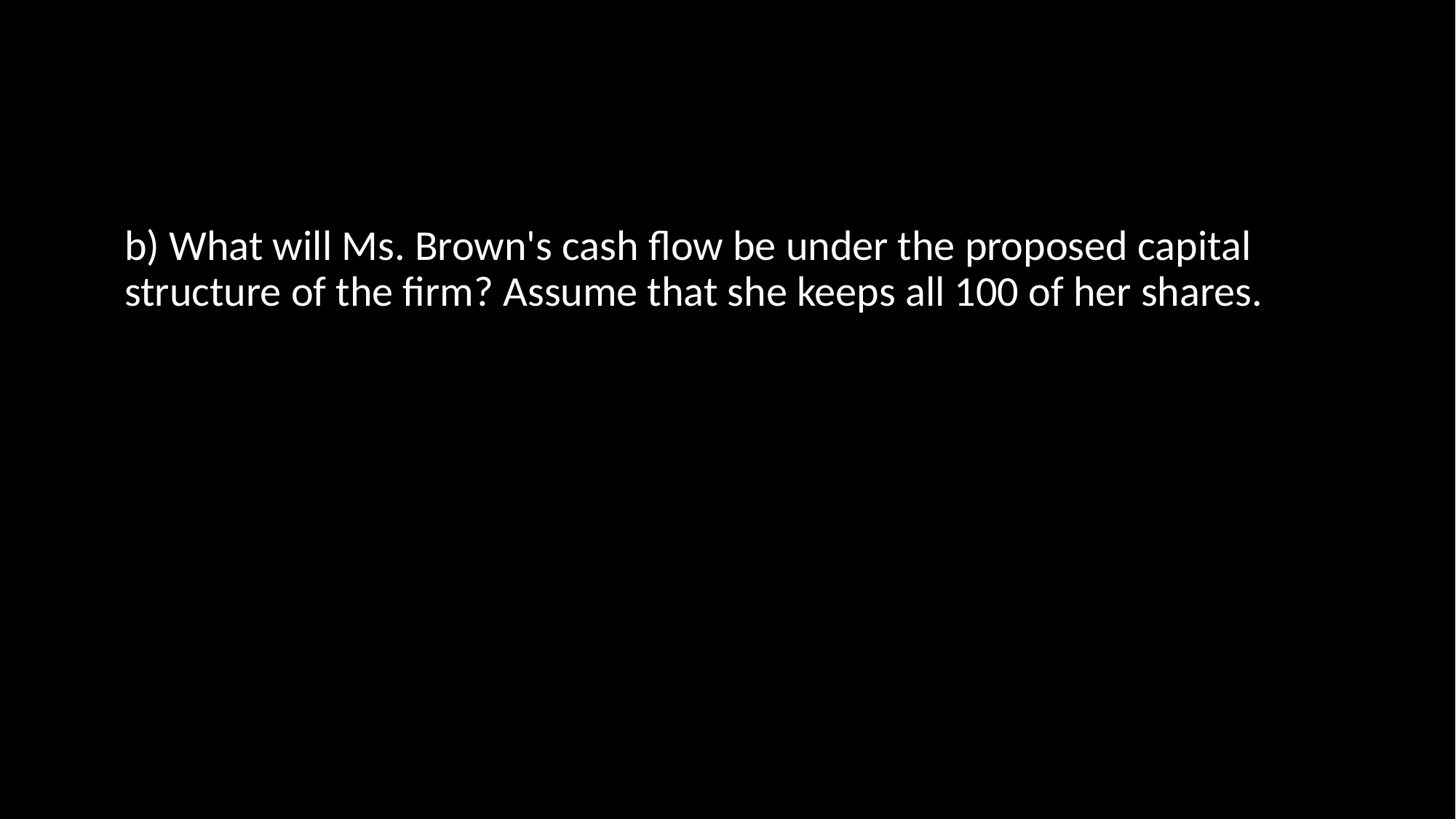

#
b) What will Ms. Brown's cash flow be under the proposed capital structure of the firm? Assume that she keeps all 100 of her shares.